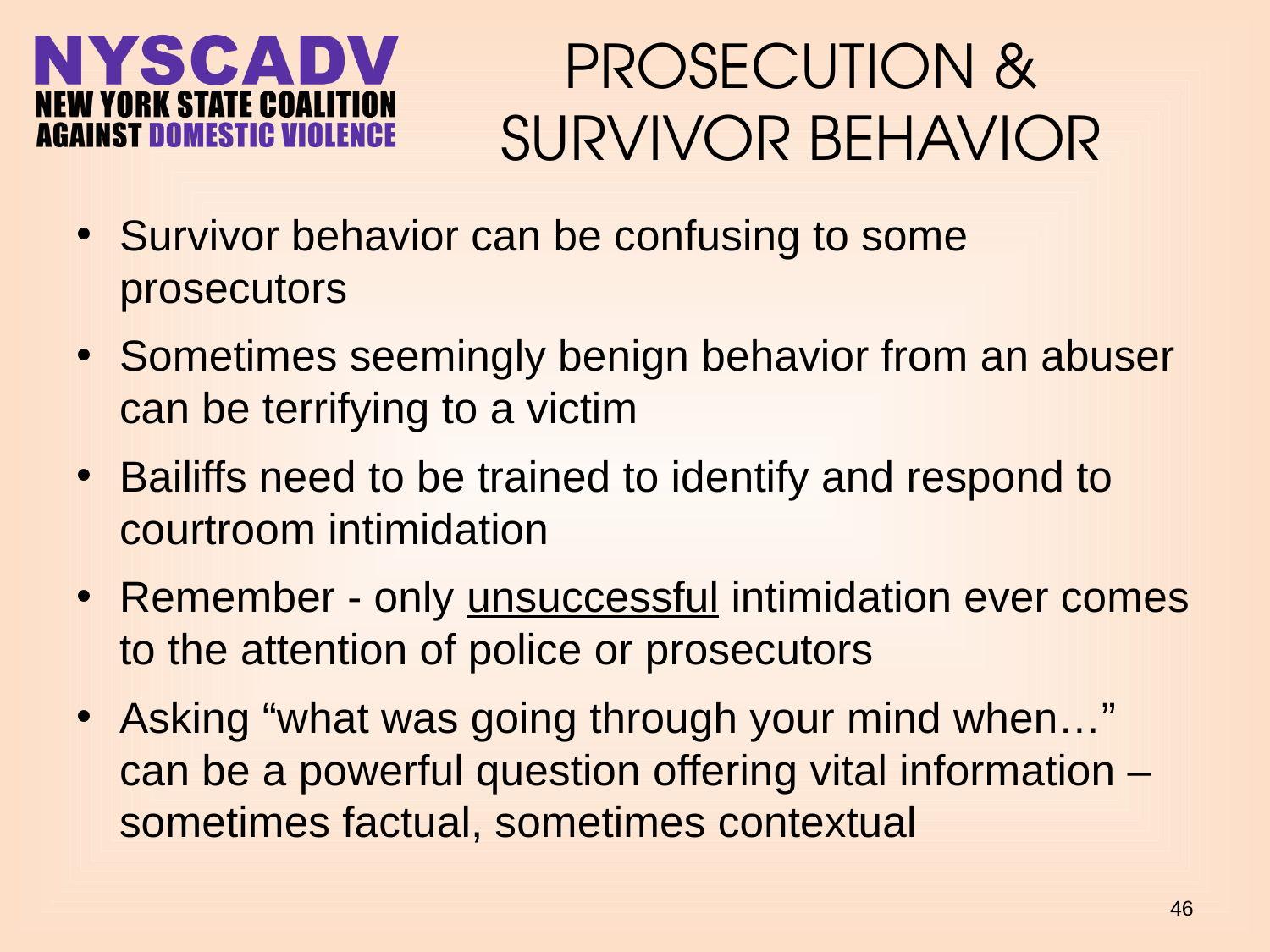

# PROSECUTION & SURVIVOR BEHAVIOR
Survivor behavior can be confusing to some prosecutors
Sometimes seemingly benign behavior from an abuser can be terrifying to a victim
Bailiffs need to be trained to identify and respond to courtroom intimidation
Remember - only unsuccessful intimidation ever comes to the attention of police or prosecutors
Asking “what was going through your mind when…” can be a powerful question offering vital information – sometimes factual, sometimes contextual

46